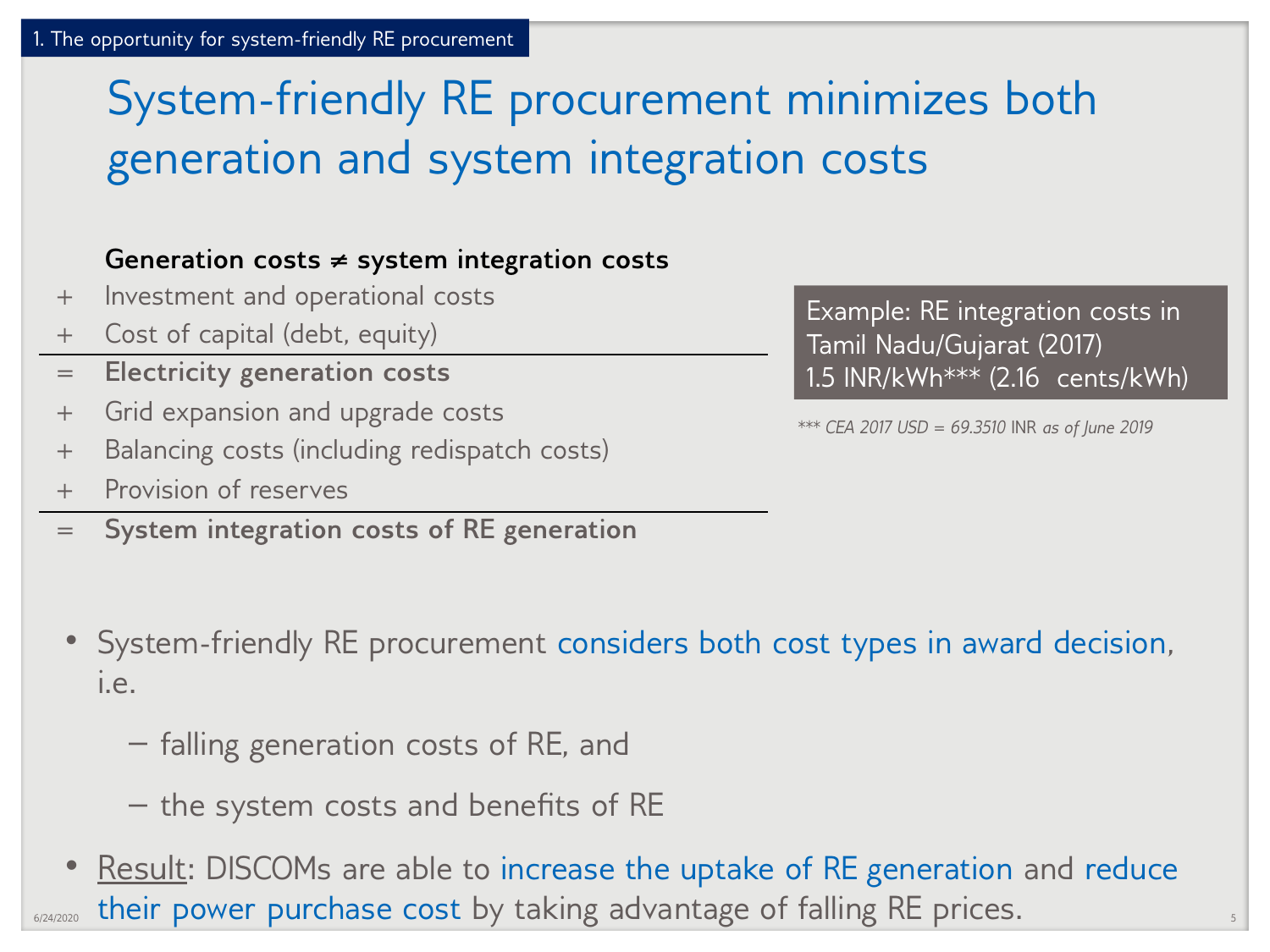

1. The opportunity for system-friendly RE procurement
# System-friendly RE procurement minimizes both generation and system integration costs
| + | Generation costs ≠ system integration costs Investment and operational costs |
| --- | --- |
| + | Cost of capital (debt, equity) |
| = | Electricity generation costs |
| + | Grid expansion and upgrade costs |
| + | Balancing costs (including redispatch costs) |
| + | Provision of reserves |
| = | System integration costs of RE generation |
Example: RE integration costs in Tamil Nadu/Gujarat (2017)
1.5 INR/kWh*** (2.16  cents/kWh)
*** CEA 2017 USD = 69.3510 INR as of June 2019
System-friendly RE procurement considers both cost types in award decision, i.e.
falling generation costs of RE, and
the system costs and benefits of RE
Result: DISCOMs are able to increase the uptake of RE generation and reduce their power purchase cost by taking advantage of falling RE prices.
6/24/2020
5